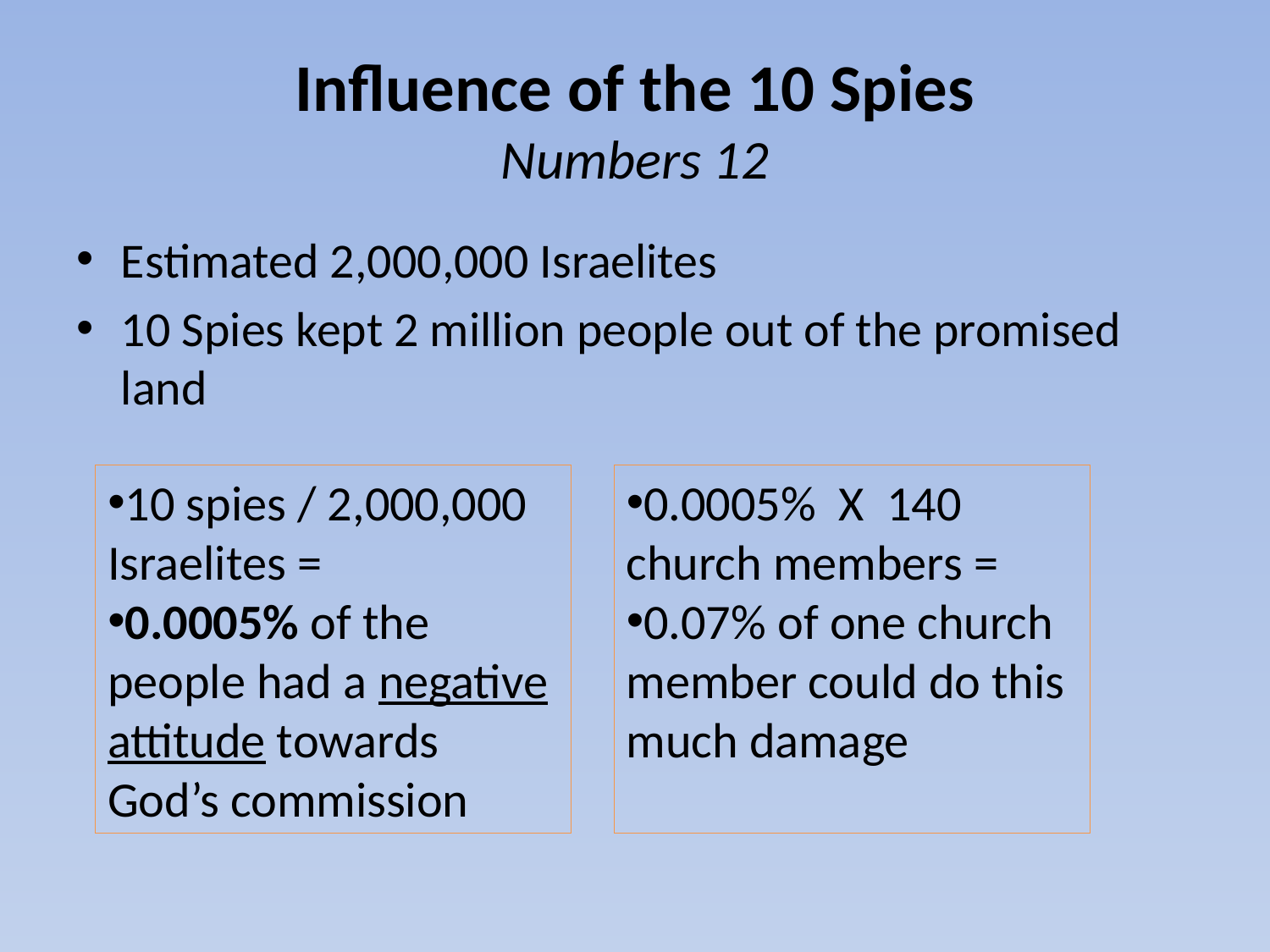

# Influence of the 10 Spies Numbers 12
Estimated 2,000,000 Israelites
10 Spies kept 2 million people out of the promised land

10 spies / 2,000,000 Israelites =
0.0005% of the people had a negative attitude towards God’s commission
0.0005%  X  140 church members =
0.07% of one church member could do this much damage